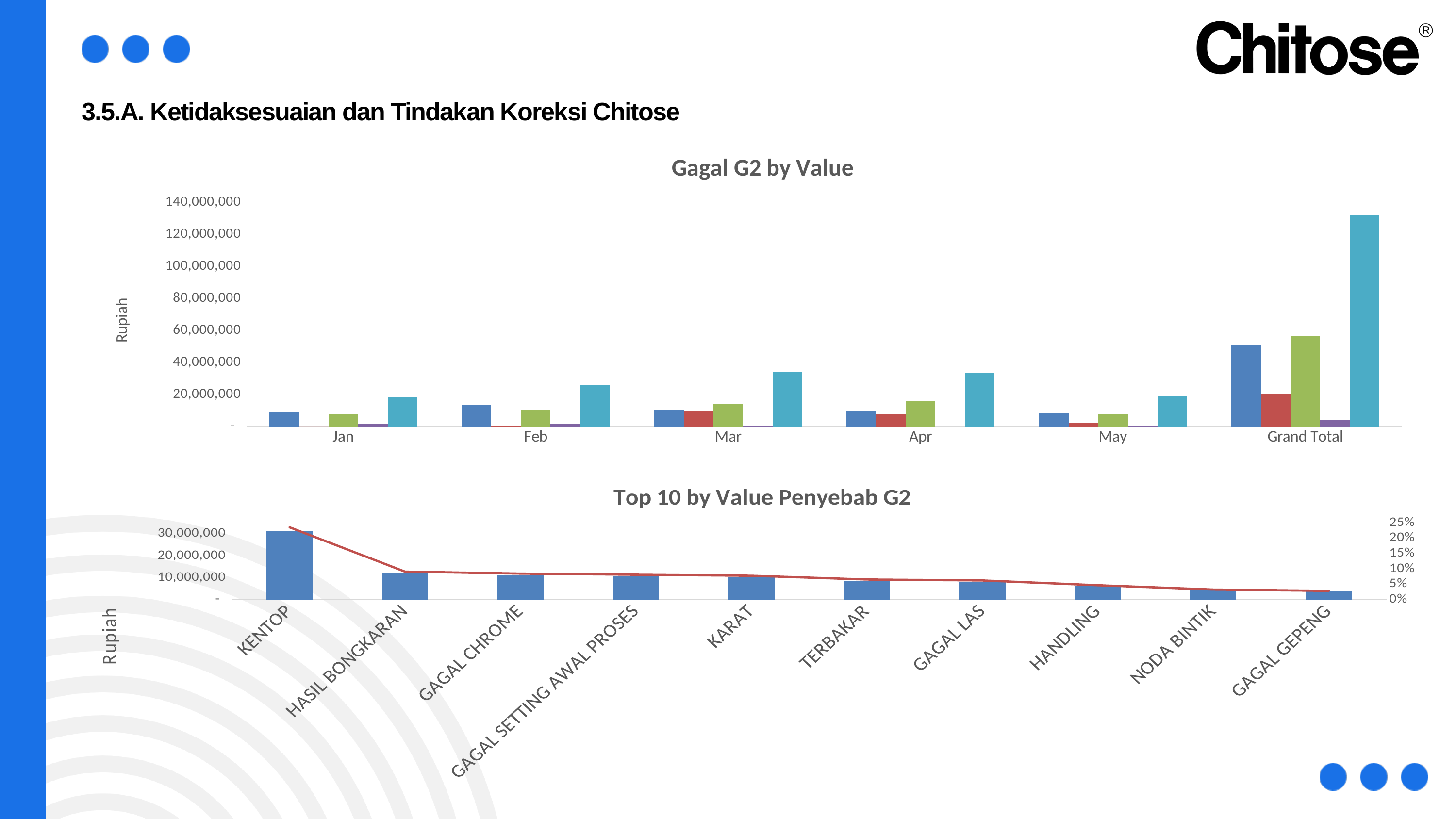

3.5.A. Ketidaksesuaian dan Tindakan Koreksi Chitose

### Chart: Gagal G2 by Value

| Category |  Assembling  |  Finishing  |  Konstruksi  |  Nailing  |  Grand Total  |
|---|---|---|---|---|---|
| Jan | 8956258.0 | 0.0 | 7865761.0 | 1580805.0 | 18402824.0 |
| Feb | 13568856.0 | 450184.0 | 10602589.0 | 1643120.0 | 26264749.0 |
| Mar | 10322038.0 | 9501040.0 | 14178541.0 | 428165.0 | 34429784.0 |
| Apr | 9658595.0 | 7817678.0 | 16217708.0 | 10928.0 | 33704909.0 |
| May | 8614977.0 | 2388725.0 | 7772403.0 | 611243.0 | 19387348.0 |
|  Grand Total  | 51120724.0 | 20157627.0 | 56637002.0 | 4274261.0 | 132189614.0 |

### Chart: Top 10 by Value Penyebab G2

| Category |  Value  | % |
|---|---|---|
| KENTOP | 31180179.0 | 0.23561815409168035 |
| HASIL BONGKARAN | 12070697.0 | 0.09121420841554449 |
| GAGAL CHROME | 11235168.0 | 0.08490039601985339 |
| GAGAL SETTING AWAL PROSES | 10757434.0 | 0.08129032042577694 |
| KARAT | 10300934.0 | 0.0778407030472862 |
| TERBAKAR | 8700111.0 | 0.06574382059232961 |
| GAGAL LAS | 8280092.0 | 0.0625698778941997 |
| HANDLING | 6226411.0 | 0.04705089943313454 |
| NODA BINTIK | 4352207.0 | 0.03288816845999793 |
| GAGAL GEPENG | 3810408.0 | 0.02879397514992366 |